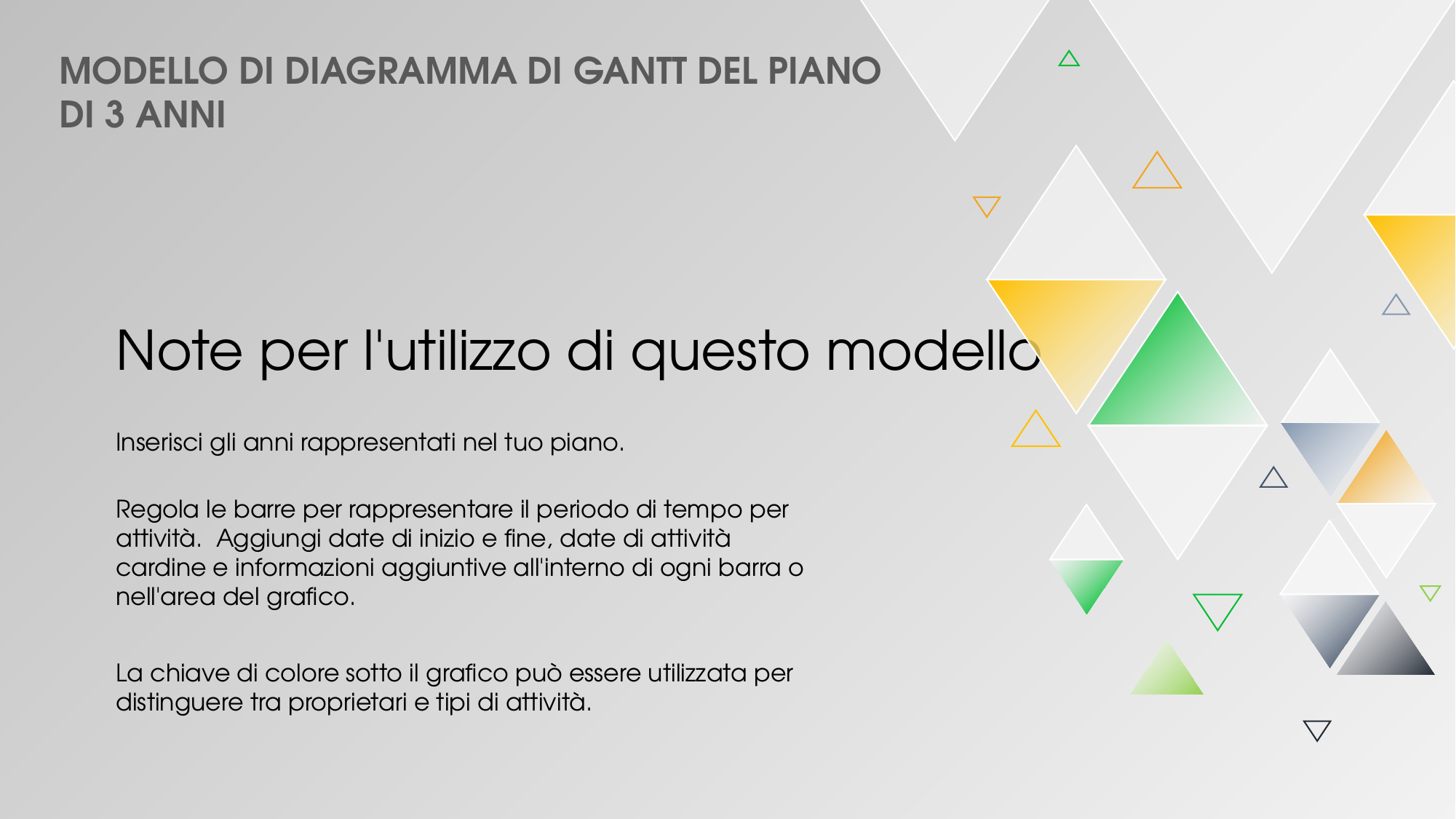

MODELLO DI DIAGRAMMA DI GANTT DEL PIANO DI 3 ANNI
Note per l'utilizzo di questo modello
Inserisci gli anni rappresentati nel tuo piano.

Regola le barre per rappresentare il periodo di tempo per attività.  Aggiungi date di inizio e fine, date di attività cardine e informazioni aggiuntive all'interno di ogni barra o nell'area del grafico.

La chiave di colore sotto il grafico può essere utilizzata per distinguere tra proprietari e tipi di attività.